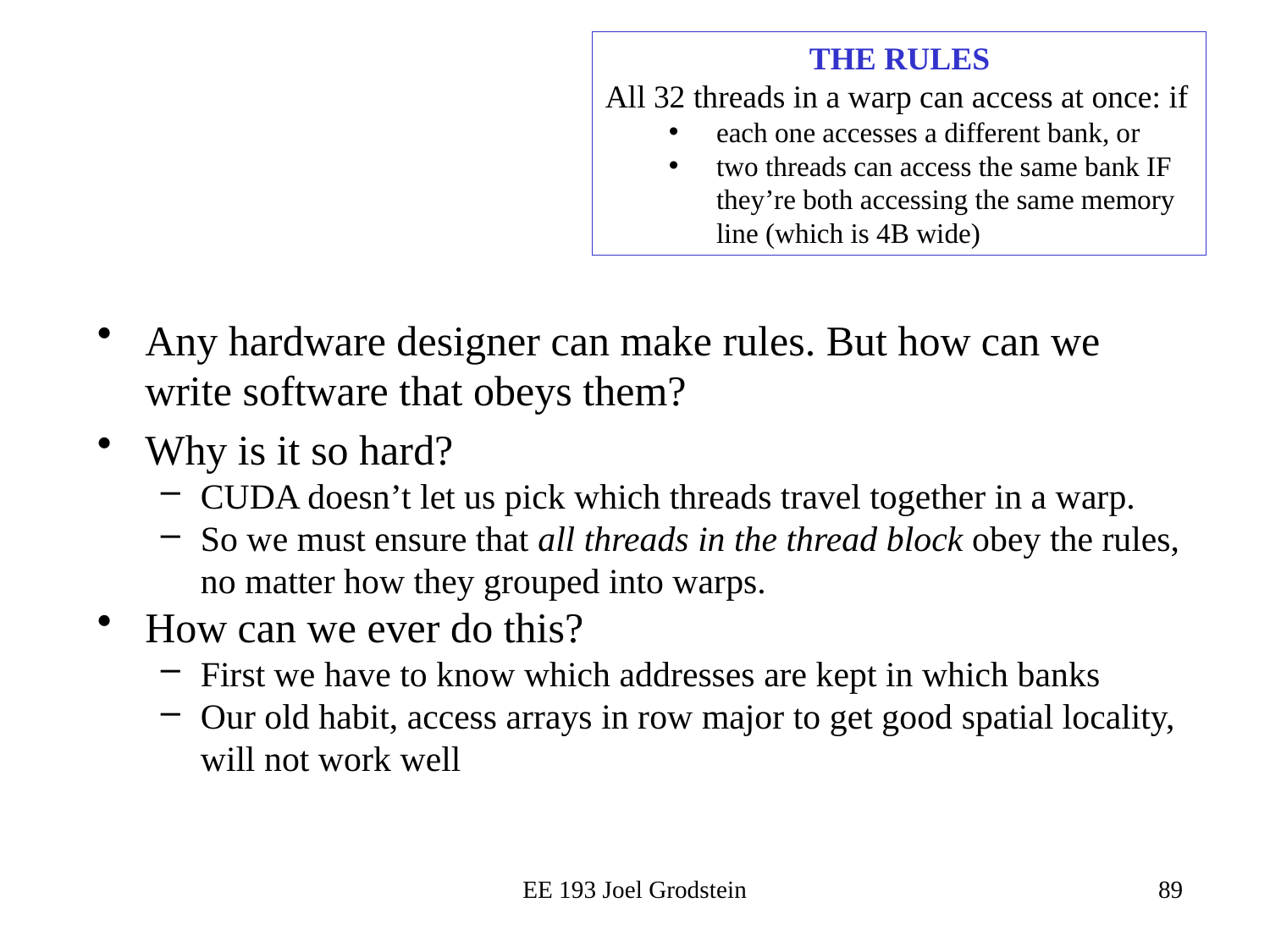

THE RULES
All 32 threads in a warp can access at once: if
each one accesses a different bank, or
two threads can access the same bank IF they’re both accessing the same memory line (which is 4B wide)
Any hardware designer can make rules. But how can we write software that obeys them?
Why is it so hard?
CUDA doesn’t let us pick which threads travel together in a warp.
So we must ensure that all threads in the thread block obey the rules, no matter how they grouped into warps.
How can we ever do this?
First we have to know which addresses are kept in which banks
Our old habit, access arrays in row major to get good spatial locality, will not work well
EE 193 Joel Grodstein